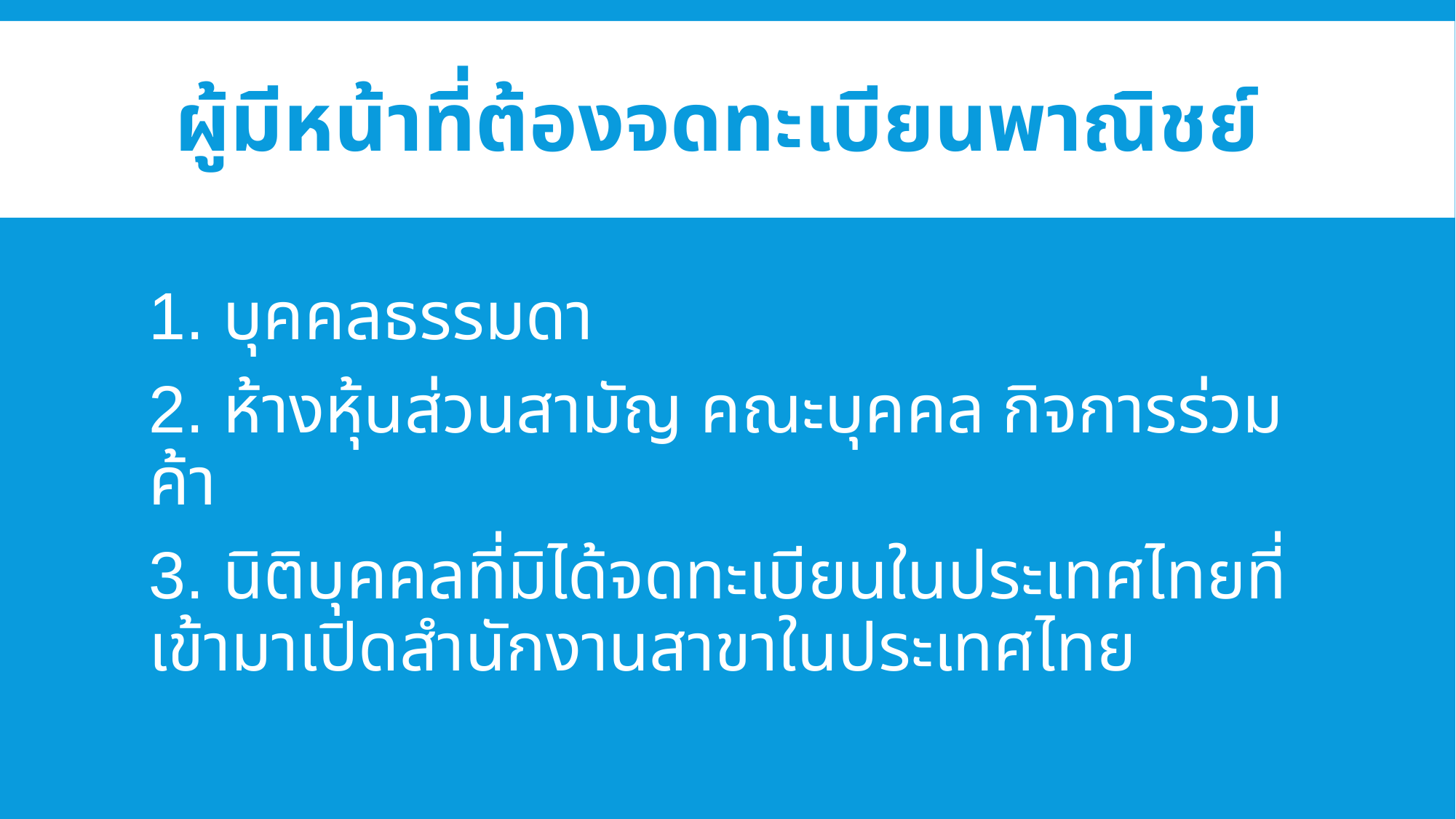

# ผู้มีหน้าที่ต้องจดทะเบียนพาณิชย์
1. บุคคลธรรมดา
2. ห้างหุ้นส่วนสามัญ คณะบุคคล กิจการร่วมค้า
3. นิติบุคคลที่มิได้จดทะเบียนในประเทศไทยที่เข้ามาเปิดสำนักงานสาขาในประเทศไทย